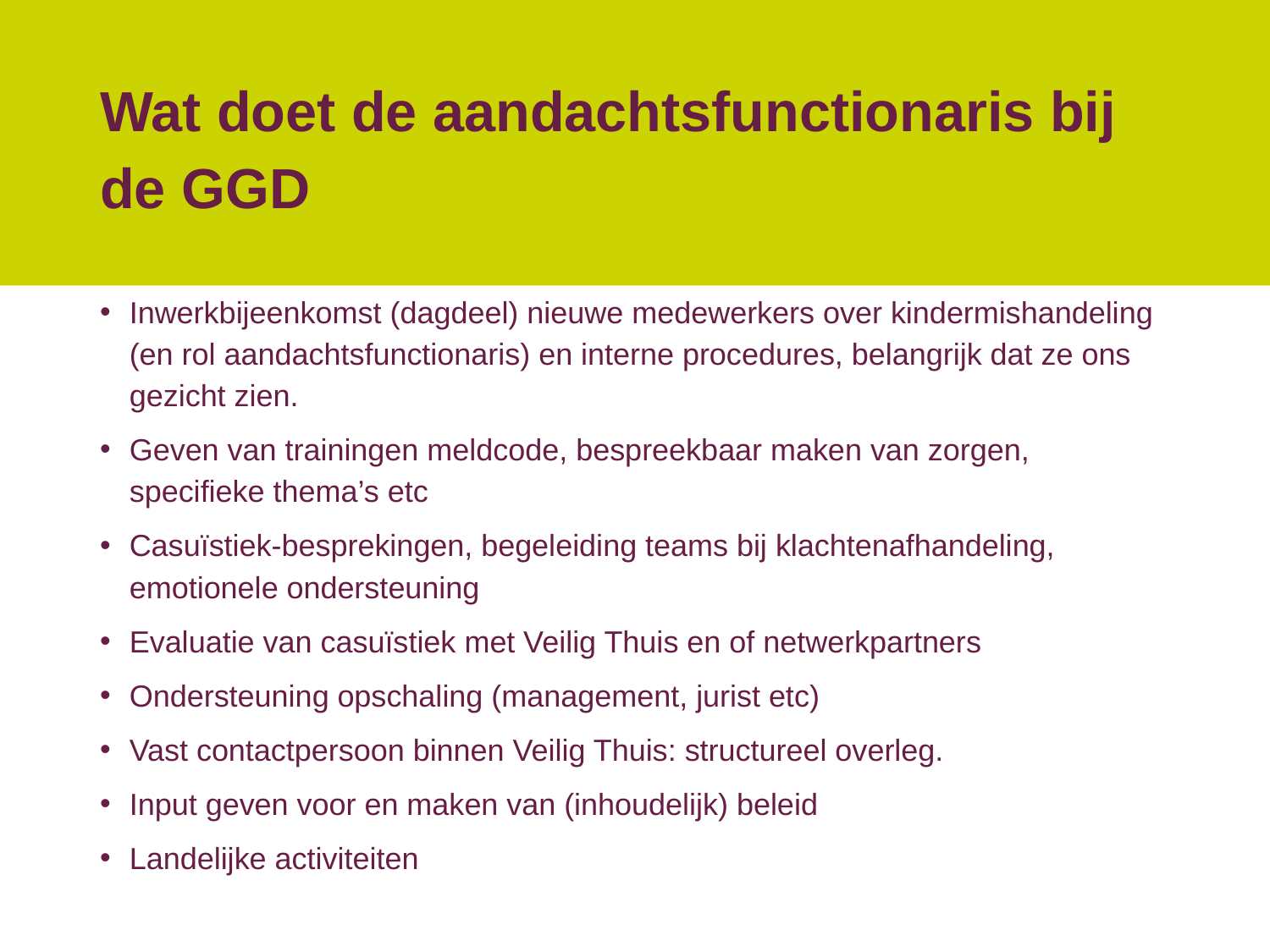

# Wat doet de aandachtsfunctionaris bij de GGD
Inwerkbijeenkomst (dagdeel) nieuwe medewerkers over kindermishandeling (en rol aandachtsfunctionaris) en interne procedures, belangrijk dat ze ons gezicht zien.
Geven van trainingen meldcode, bespreekbaar maken van zorgen, specifieke thema’s etc
Casuïstiek-besprekingen, begeleiding teams bij klachtenafhandeling, emotionele ondersteuning
Evaluatie van casuïstiek met Veilig Thuis en of netwerkpartners
Ondersteuning opschaling (management, jurist etc)
Vast contactpersoon binnen Veilig Thuis: structureel overleg.
Input geven voor en maken van (inhoudelijk) beleid
Landelijke activiteiten